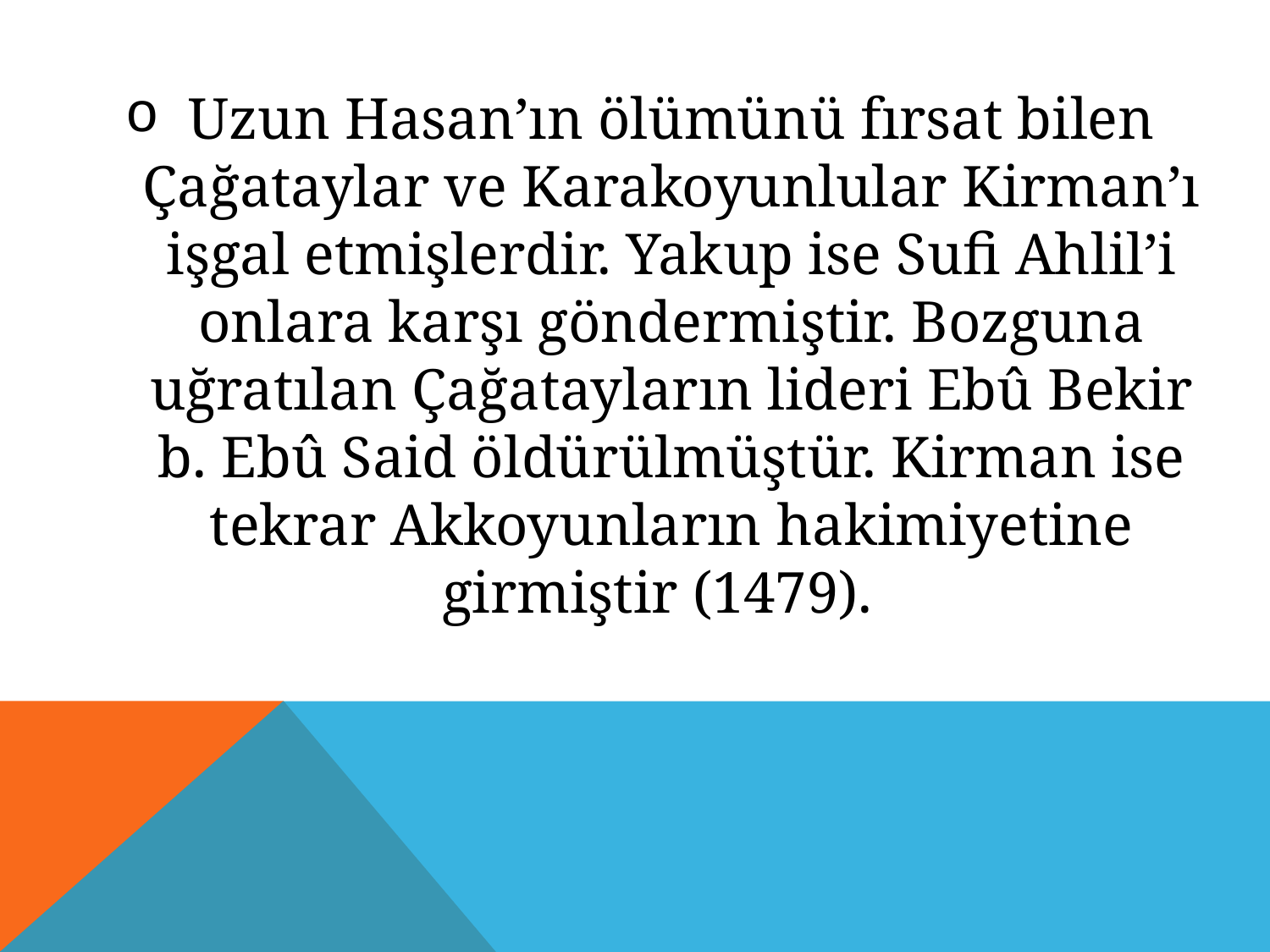

Uzun Hasan’ın ölümünü fırsat bilen Çağataylar ve Karakoyunlular Kirman’ı işgal etmişlerdir. Yakup ise Sufi Ahlil’i onlara karşı göndermiştir. Bozguna uğratılan Çağatayların lideri Ebû Bekir b. Ebû Said öldürülmüştür. Kirman ise tekrar Akkoyunların hakimiyetine girmiştir (1479).